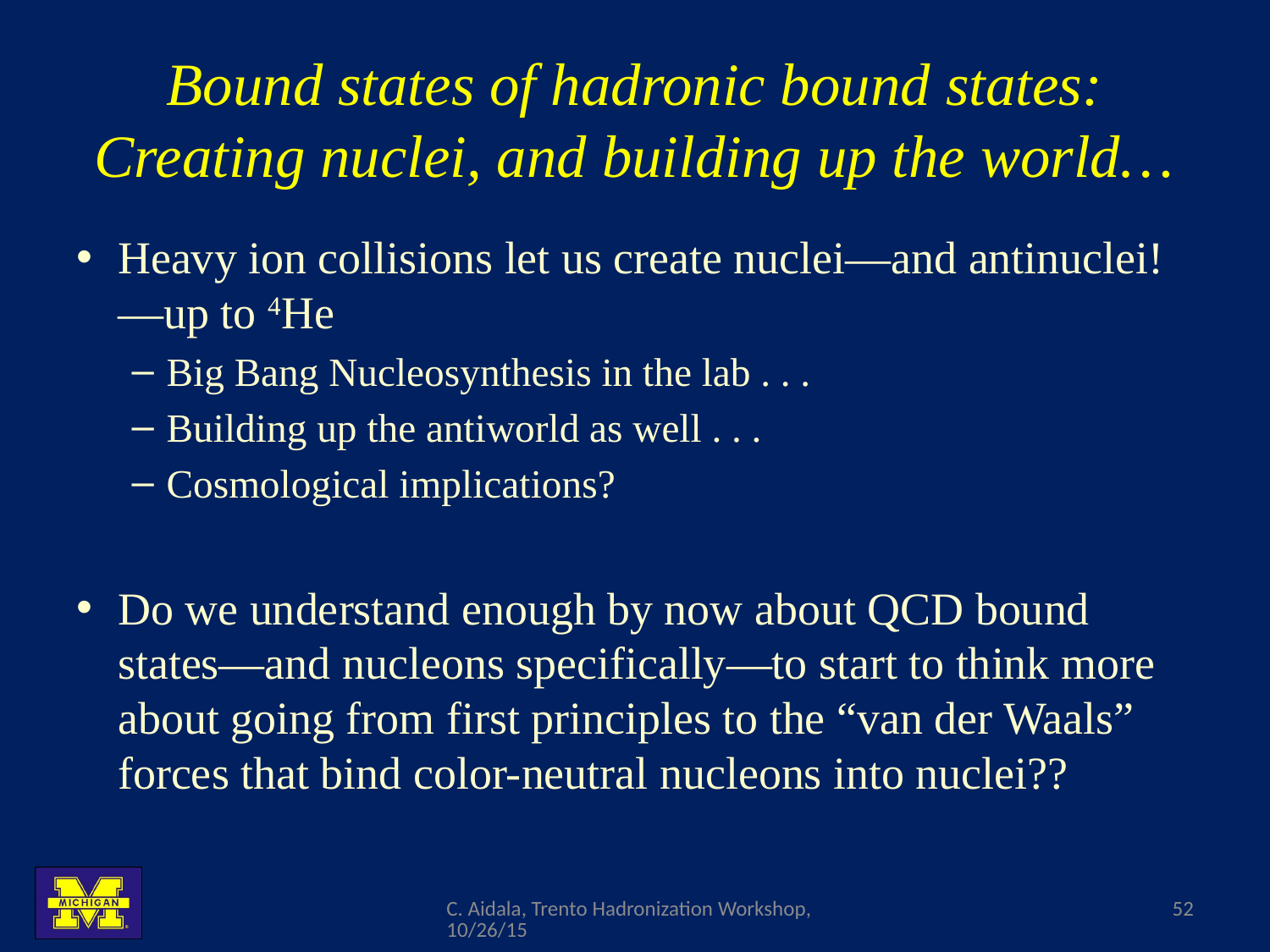

# Bound states of hadronic bound states: Creating nuclei, and building up the world…
Heavy ion collisions let us create nuclei—and antinuclei!—up to 4He
Big Bang Nucleosynthesis in the lab . . .
Building up the antiworld as well . . .
Cosmological implications?

Do we understand enough by now about QCD bound states—and nucleons specifically—to start to think more about going from first principles to the “van der Waals” forces that bind color-neutral nucleons into nuclei??
C. Aidala, Trento Hadronization Workshop, 10/26/15
52